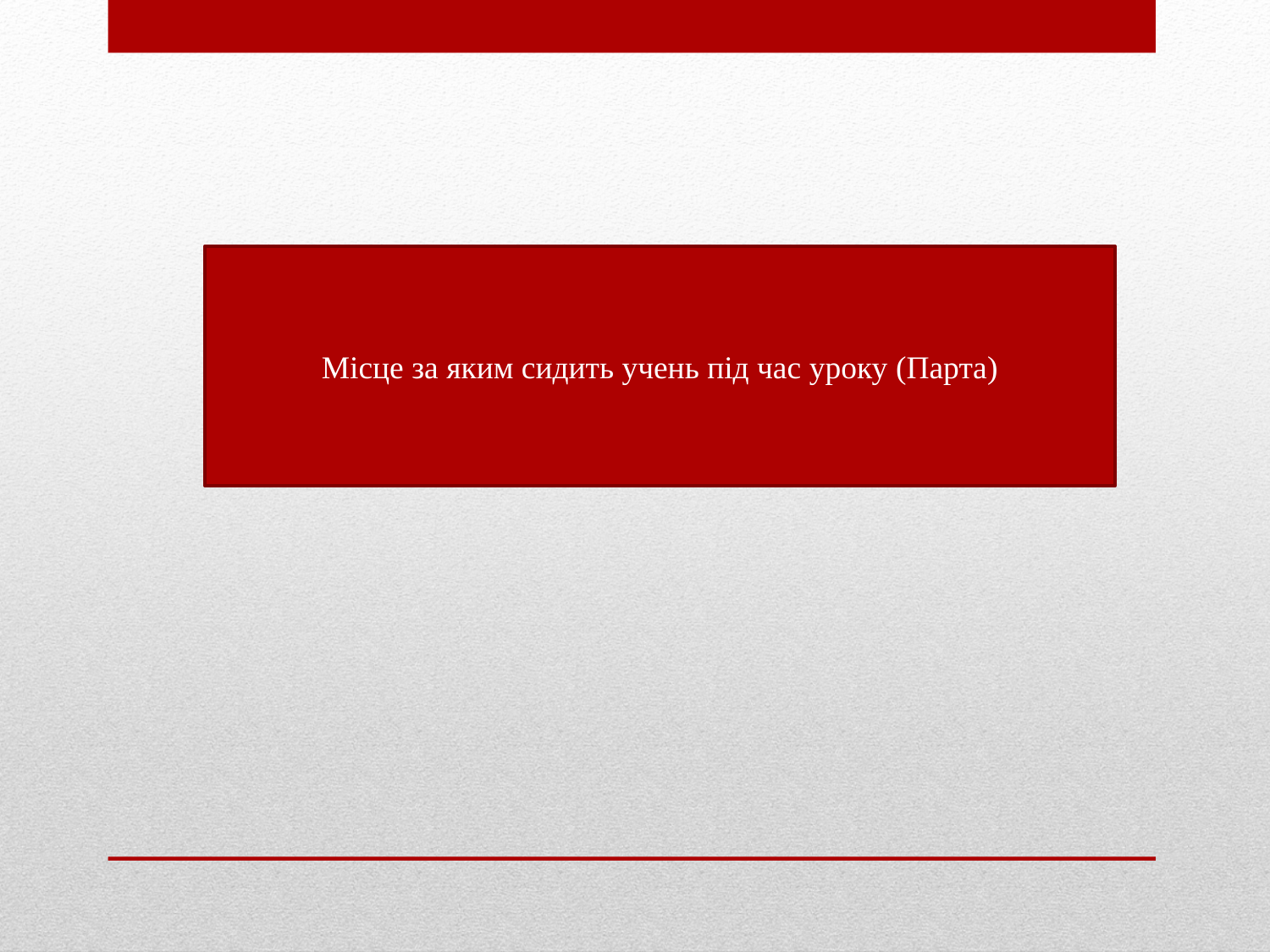

Місце за яким сидить учень під час уроку (Парта)